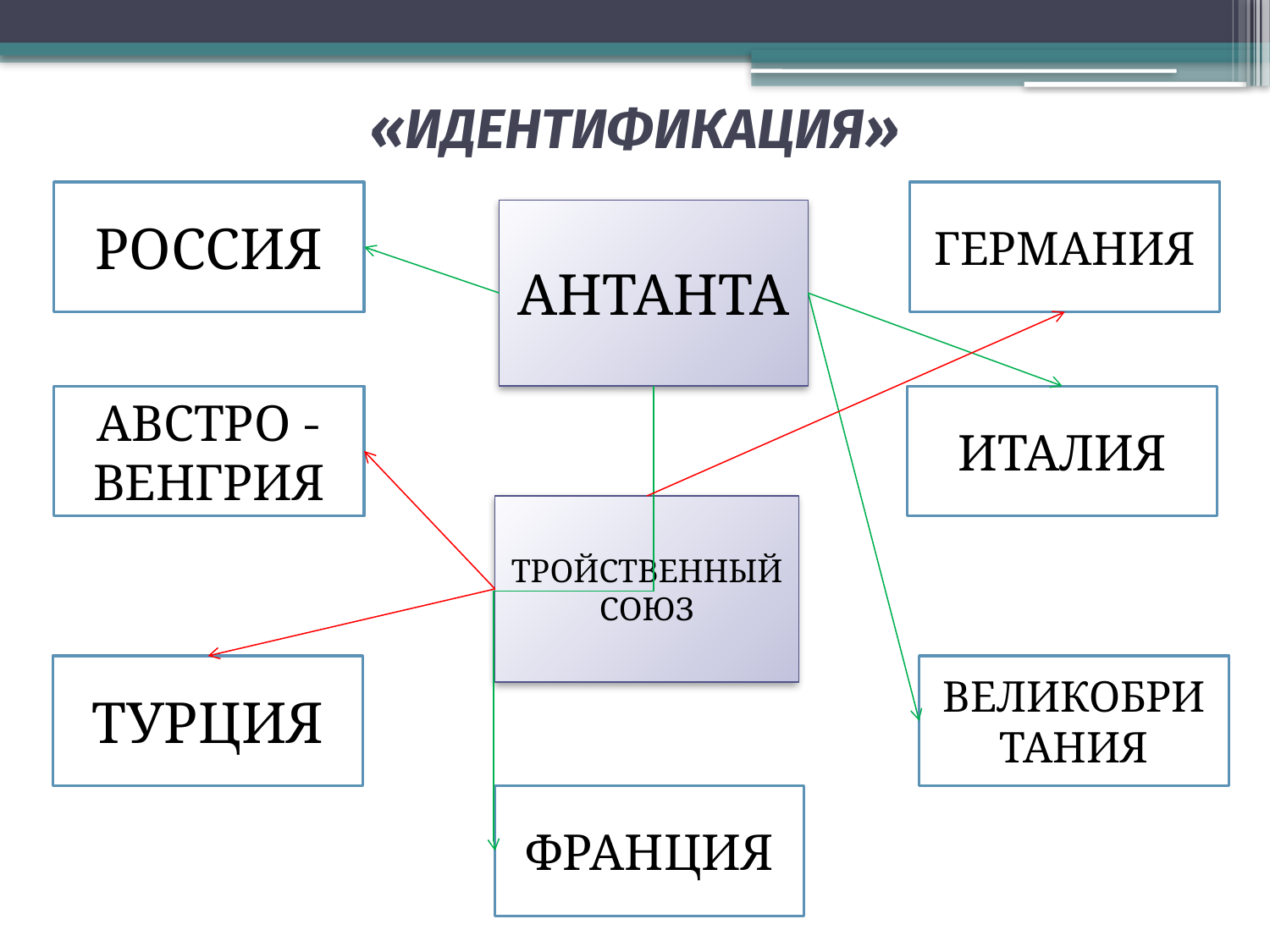

# «ИДЕНТИФИКАЦИЯ»
РОССИЯ
ГЕРМАНИЯ
АНТАНТА
АВСТРО - ВЕНГРИЯ
ИТАЛИЯ
ТРОЙСТВЕННЫЙ СОЮЗ
ТУРЦИЯ
ВЕЛИКОБРИТАНИЯ
ФРАНЦИЯ